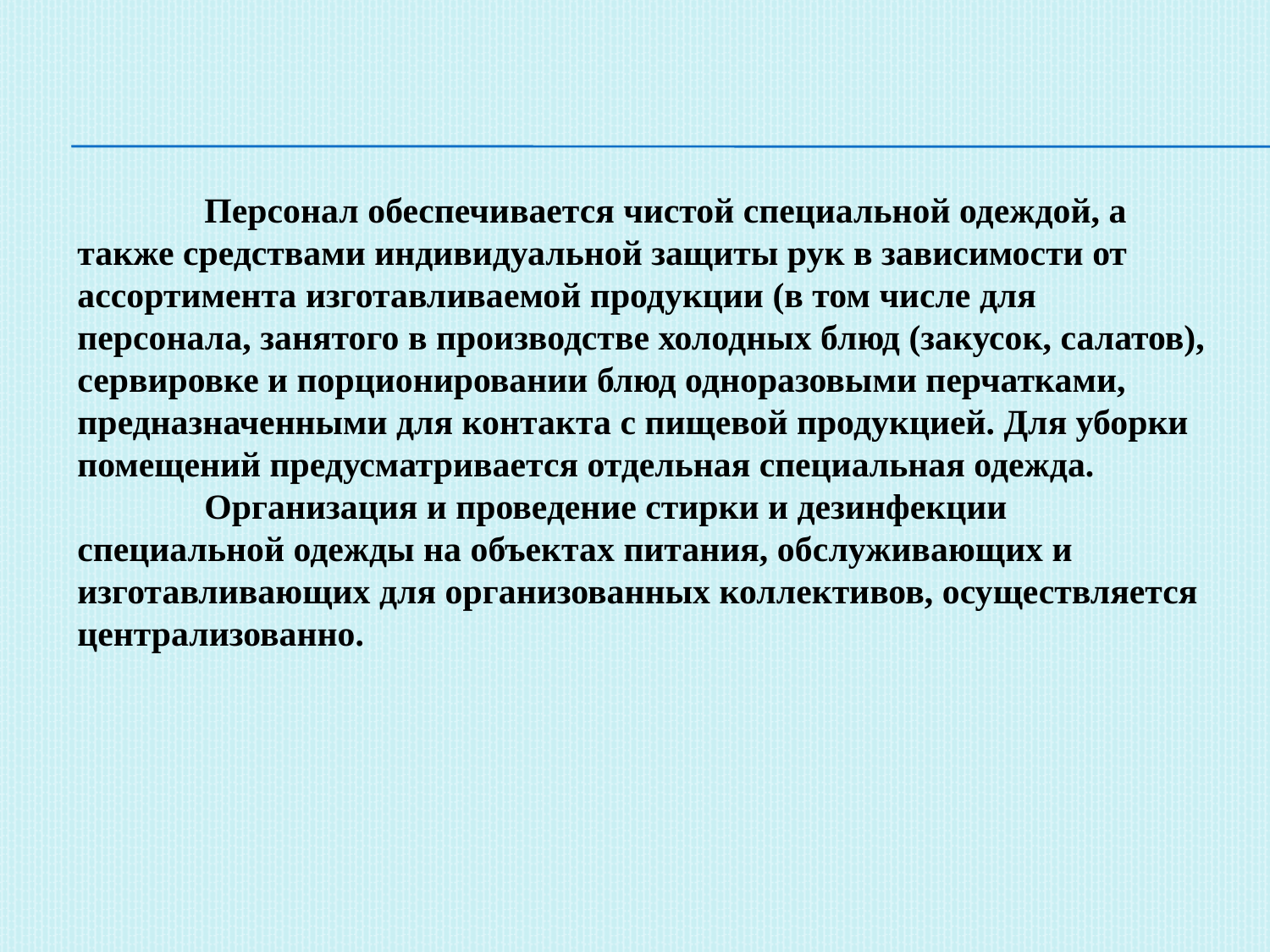

Персонал обеспечивается чистой специальной одеждой, а также средствами индивидуальной защиты рук в зависимости от ассортимента изготавливаемой продукции (в том числе для персонала, занятого в производстве холодных блюд (закусок, салатов), сервировке и порционировании блюд одноразовыми перчатками, предназначенными для контакта с пищевой продукцией. Для уборки помещений предусматривается отдельная специальная одежда.
	Организация и проведение стирки и дезинфекции специальной одежды на объектах питания, обслуживающих и изготавливающих для организованных коллективов, осуществляется централизованно.